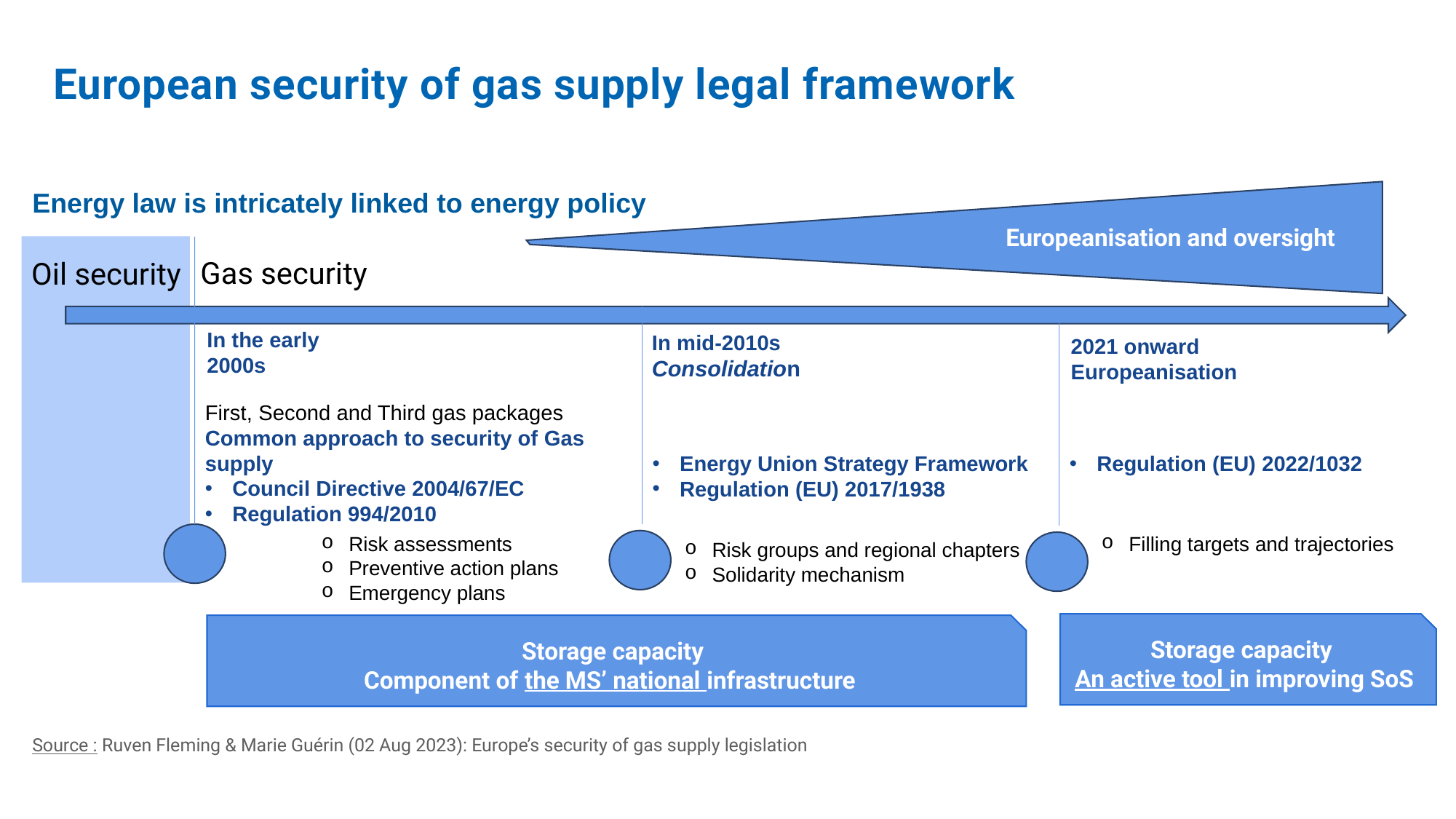

# European security of gas supply legal framework
Energy law is intricately linked to energy policy

Europeanisation and oversight

Gas security
Oil security

In the early 2000s
In mid-2010s
Consolidation
2021 onward
Europeanisation
First, Second and Third gas packages
Common approach to security of Gas supply
Council Directive 2004/67/EC
Regulation 994/2010
Energy Union Strategy Framework
Regulation (EU) 2017/1938
Regulation (EU) 2022/1032

Risk assessments
Preventive action plans
Emergency plans
Filling targets and trajectories

Risk groups and regional chapters
Solidarity mechanism

Storage capacity
An active tool in improving SoS
Storage capacity
Component of the MS’ national infrastructure
Source : Ruven Fleming & Marie Guérin (02 Aug 2023): Europe’s security of gas supply legislation